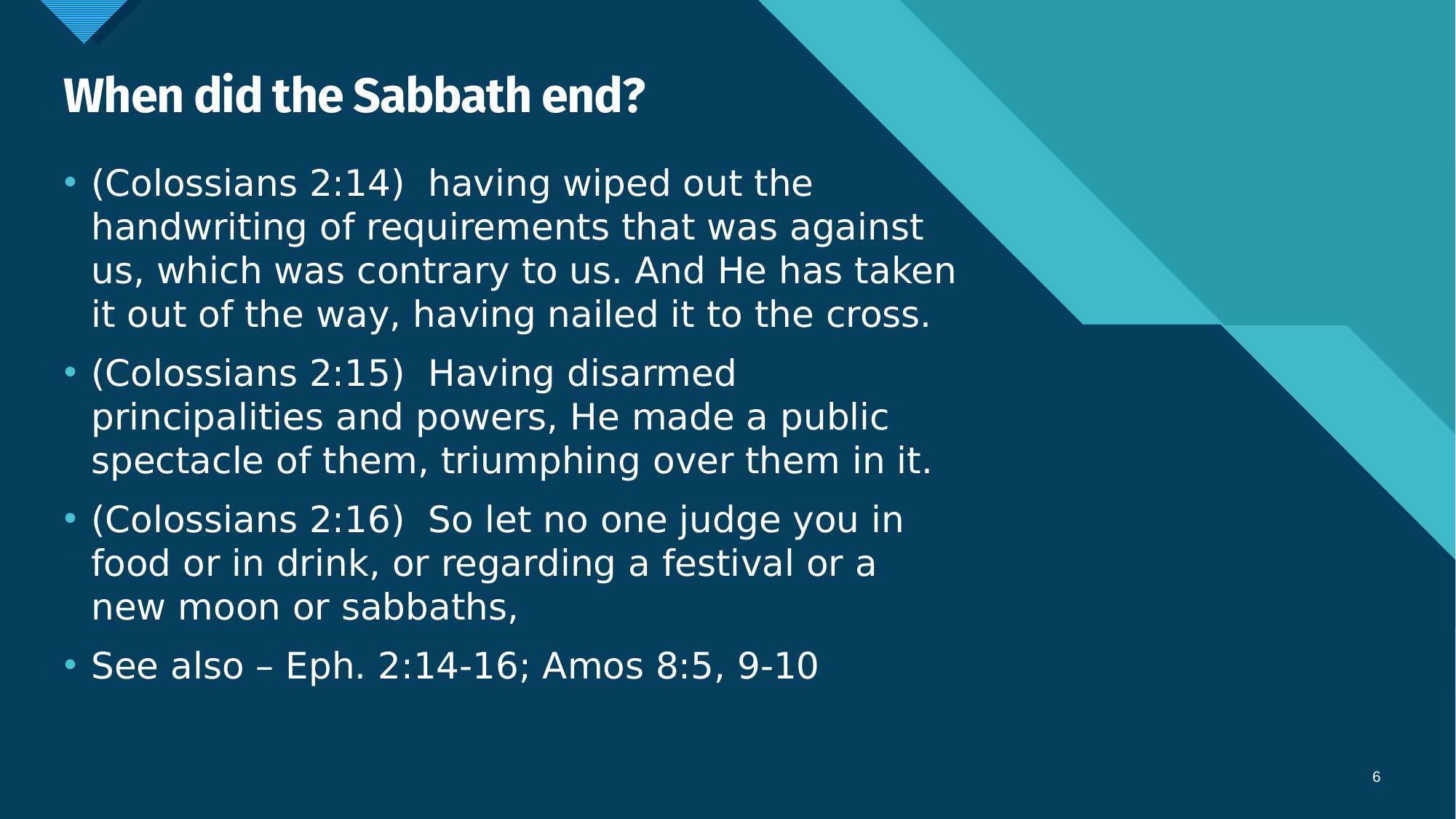

# When did the Sabbath end?
(Colossians 2:14)  having wiped out the handwriting of requirements that was against us, which was contrary to us. And He has taken it out of the way, having nailed it to the cross.
(Colossians 2:15)  Having disarmed principalities and powers, He made a public spectacle of them, triumphing over them in it.
(Colossians 2:16)  So let no one judge you in food or in drink, or regarding a festival or a new moon or sabbaths,
See also – Eph. 2:14-16; Amos 8:5, 9-10
6